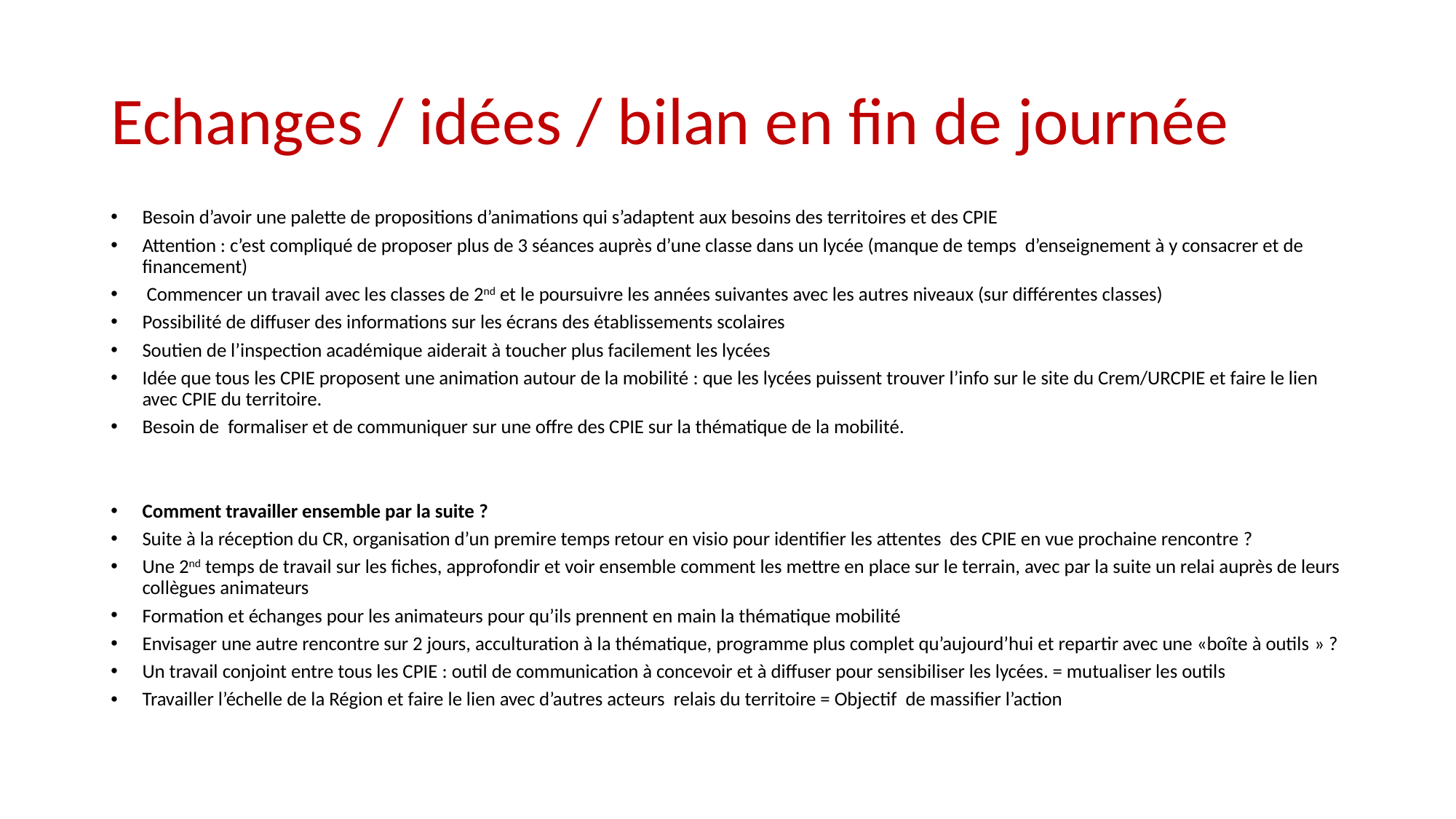

# Echanges / idées / bilan en fin de journée
Besoin d’avoir une palette de propositions d’animations qui s’adaptent aux besoins des territoires et des CPIE
Attention : c’est compliqué de proposer plus de 3 séances auprès d’une classe dans un lycée (manque de temps  d’enseignement à y consacrer et de financement)
 Commencer un travail avec les classes de 2nd et le poursuivre les années suivantes avec les autres niveaux (sur différentes classes)
Possibilité de diffuser des informations sur les écrans des établissements scolaires
Soutien de l’inspection académique aiderait à toucher plus facilement les lycées
Idée que tous les CPIE proposent une animation autour de la mobilité : que les lycées puissent trouver l’info sur le site du Crem/URCPIE et faire le lien avec CPIE du territoire.
Besoin de  formaliser et de communiquer sur une offre des CPIE sur la thématique de la mobilité.

Comment travailler ensemble par la suite ?
Suite à la réception du CR, organisation d’un premire temps retour en visio pour identifier les attentes  des CPIE en vue prochaine rencontre ?
Une 2nd temps de travail sur les fiches, approfondir et voir ensemble comment les mettre en place sur le terrain, avec par la suite un relai auprès de leurs collègues animateurs
Formation et échanges pour les animateurs pour qu’ils prennent en main la thématique mobilité
Envisager une autre rencontre sur 2 jours, acculturation à la thématique, programme plus complet qu’aujourd’hui et repartir avec une «boîte à outils » ?
Un travail conjoint entre tous les CPIE : outil de communication à concevoir et à diffuser pour sensibiliser les lycées. = mutualiser les outils
Travailler l’échelle de la Région et faire le lien avec d’autres acteurs  relais du territoire = Objectif  de massifier l’action